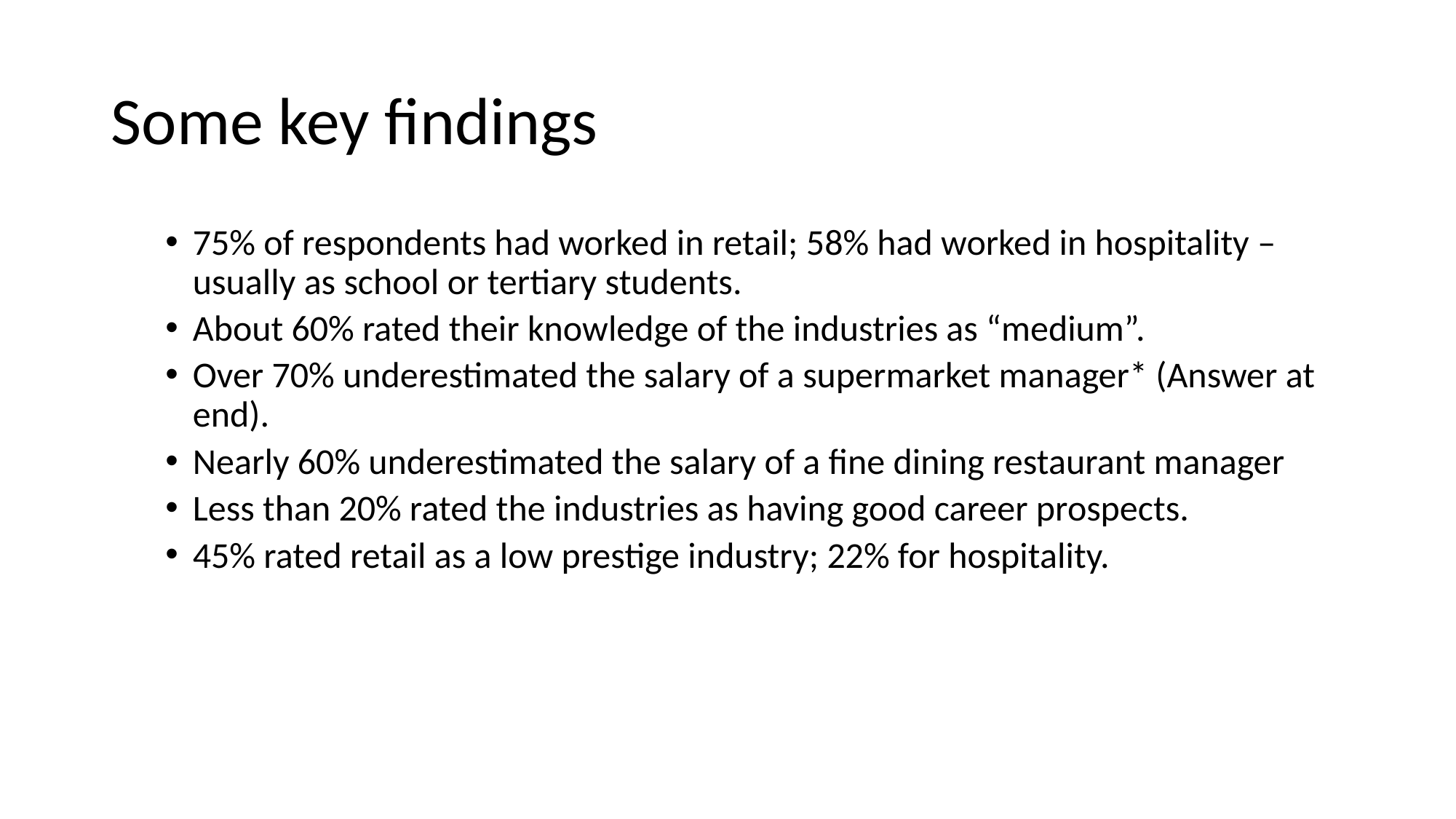

# Some key findings
75% of respondents had worked in retail; 58% had worked in hospitality – usually as school or tertiary students.
About 60% rated their knowledge of the industries as “medium”.
Over 70% underestimated the salary of a supermarket manager* (Answer at end).
Nearly 60% underestimated the salary of a fine dining restaurant manager
Less than 20% rated the industries as having good career prospects.
45% rated retail as a low prestige industry; 22% for hospitality.